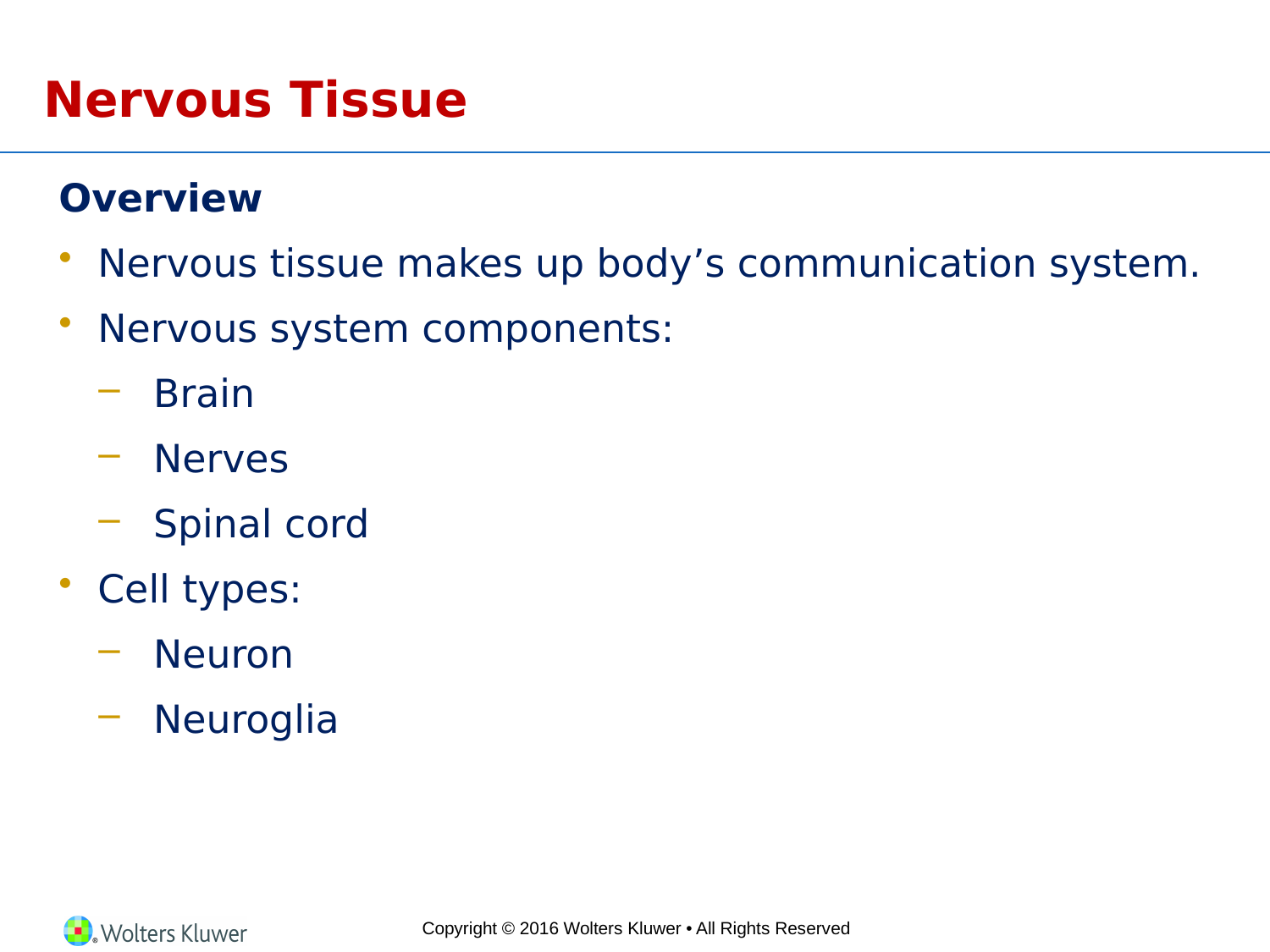

# Nervous Tissue
Overview
Nervous tissue makes up body’s communication system.
Nervous system components:
Brain
Nerves
Spinal cord
Cell types:
Neuron
Neuroglia